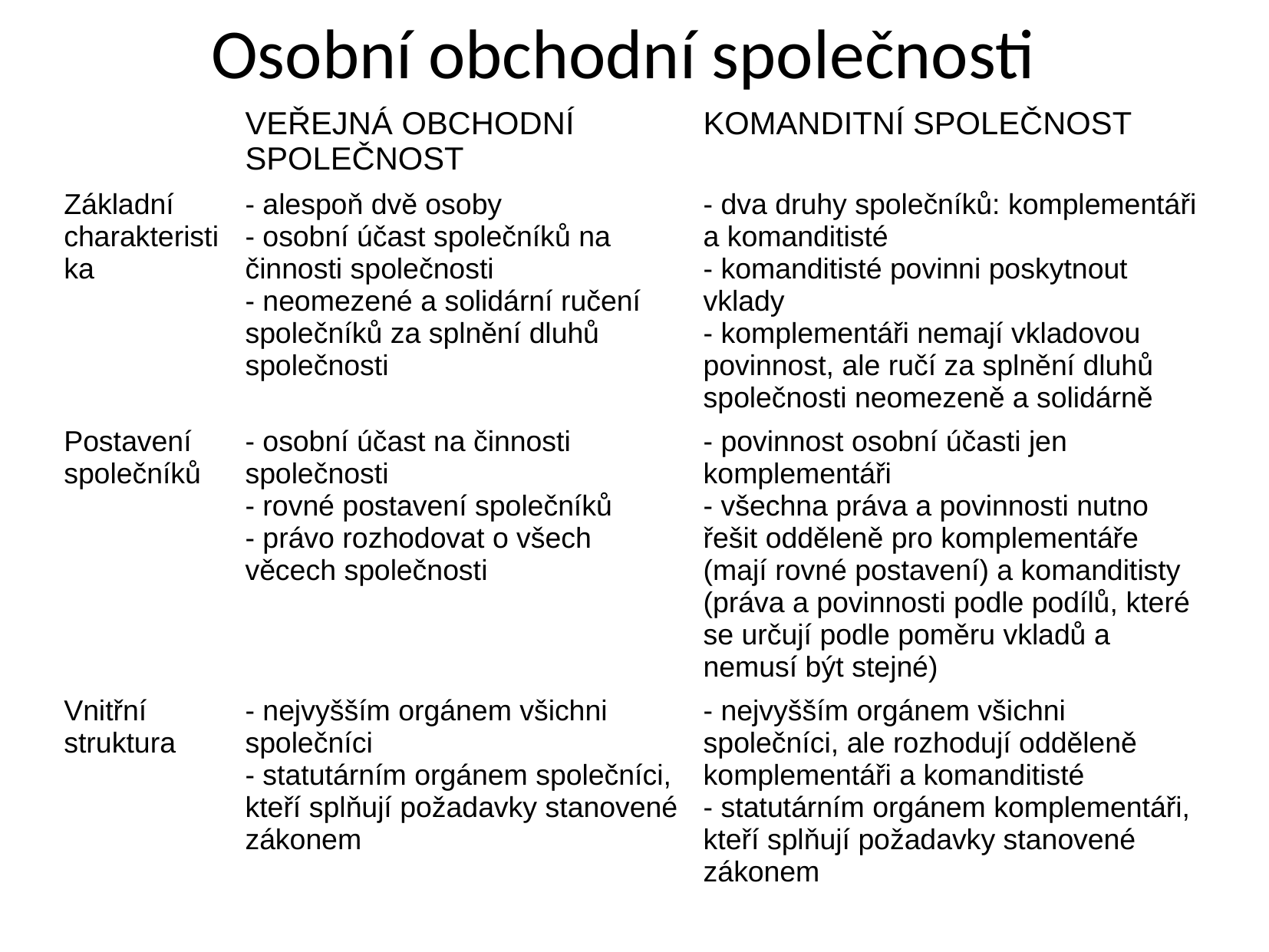

Osobní obchodní společnosti
|  | VEŘEJNÁ OBCHODNÍ SPOLEČNOST | KOMANDITNÍ SPOLEČNOST |
| --- | --- | --- |
| Základní charakteristika | - alespoň dvě osoby - osobní účast společníků na činnosti společnosti - neomezené a solidární ručení společníků za splnění dluhů společnosti | - dva druhy společníků: komplementáři a komanditisté - komanditisté povinni poskytnout vklady - komplementáři nemají vkladovou povinnost, ale ručí za splnění dluhů společnosti neomezeně a solidárně |
| Postavení společníků | - osobní účast na činnosti společnosti - rovné postavení společníků - právo rozhodovat o všech věcech společnosti | - povinnost osobní účasti jen komplementáři - všechna práva a povinnosti nutno řešit odděleně pro komplementáře (mají rovné postavení) a komanditisty (práva a povinnosti podle podílů, které se určují podle poměru vkladů a nemusí být stejné) |
| Vnitřní struktura | - nejvyšším orgánem všichni společníci - statutárním orgánem společníci, kteří splňují požadavky stanovené zákonem | - nejvyšším orgánem všichni společníci, ale rozhodují odděleně komplementáři a komanditisté - statutárním orgánem komplementáři, kteří splňují požadavky stanovené zákonem |
|  |  |
| --- | --- |
|  |  |
|  |  |